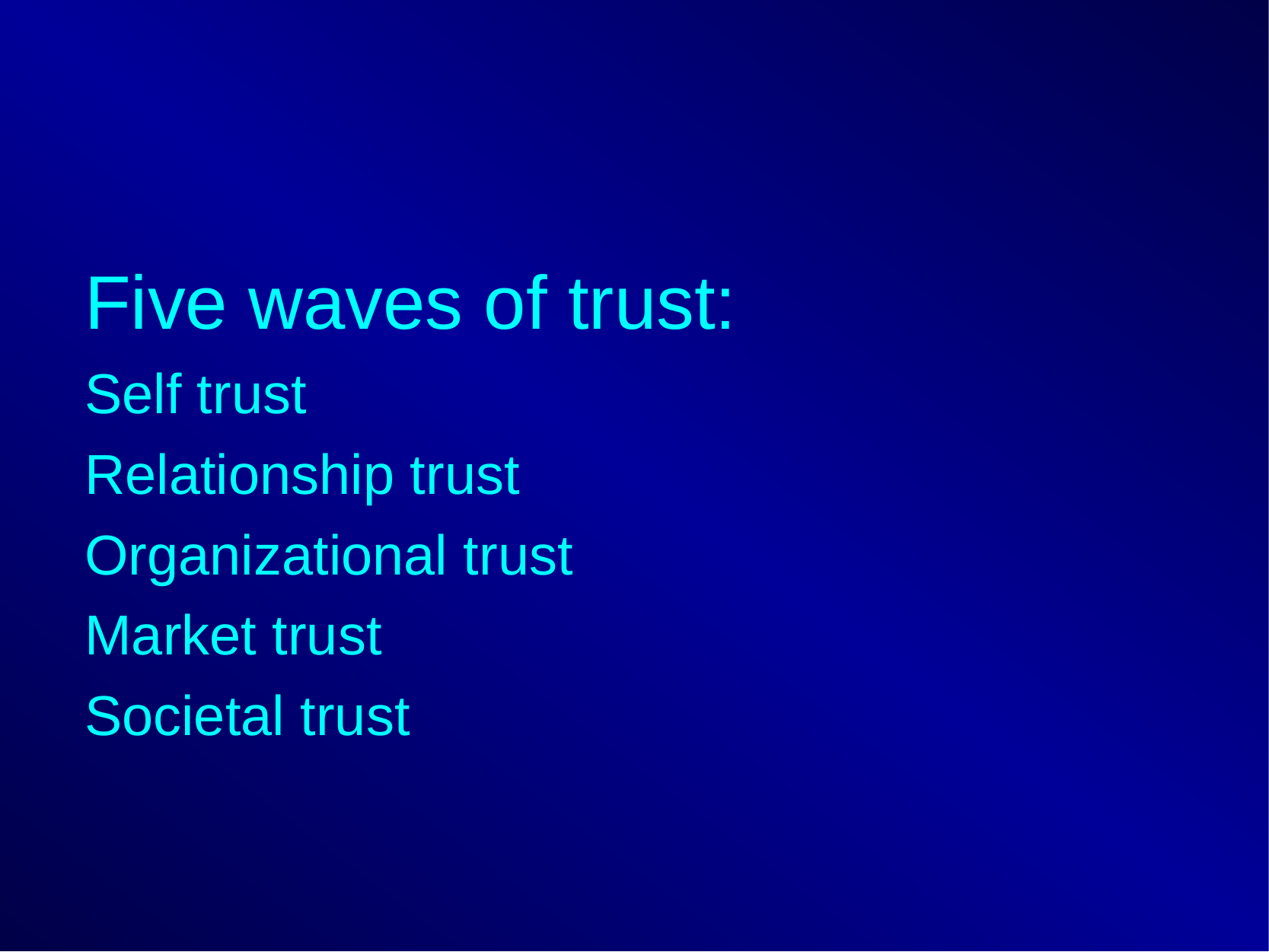

Five waves of trust:
Self trust
Relationship trust
Organizational trust
Market trust
Societal trust